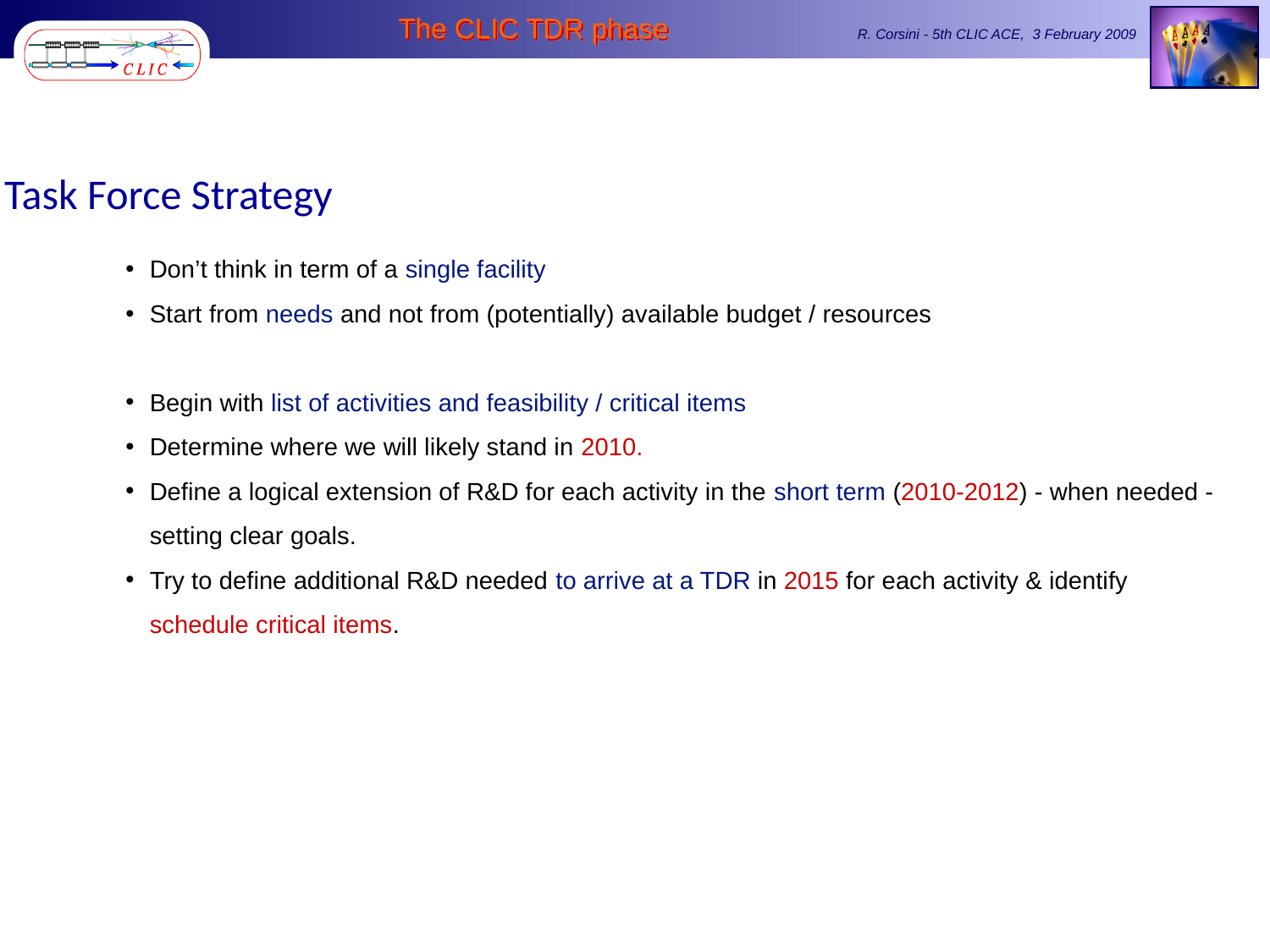

Task Force Strategy
Don’t think in term of a single facility
Start from needs and not from (potentially) available budget / resources

Begin with list of activities and feasibility / critical items
Determine where we will likely stand in 2010.
Define a logical extension of R&D for each activity in the short term (2010-2012) - when needed - setting clear goals.
Try to define additional R&D needed to arrive at a TDR in 2015 for each activity & identify schedule critical items.